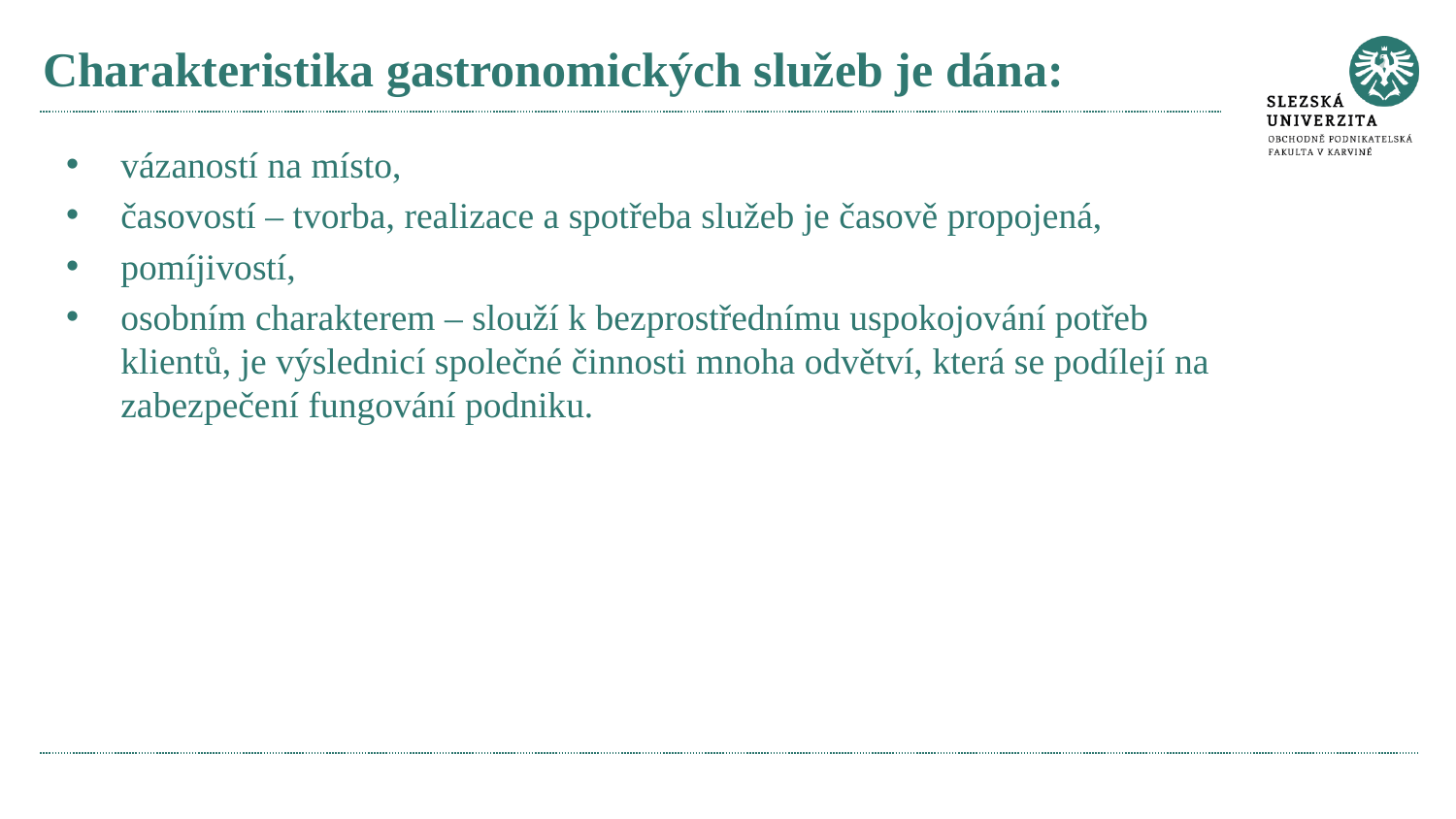

# Charakteristika gastronomických služeb je dána:
vázaností na místo,
časovostí – tvorba, realizace a spotřeba služeb je časově propojená,
pomíjivostí,
osobním charakterem – slouží k bezprostřednímu uspokojování potřeb klientů, je výslednicí společné činnosti mnoha odvětví, která se podílejí na zabezpečení fungování podniku.